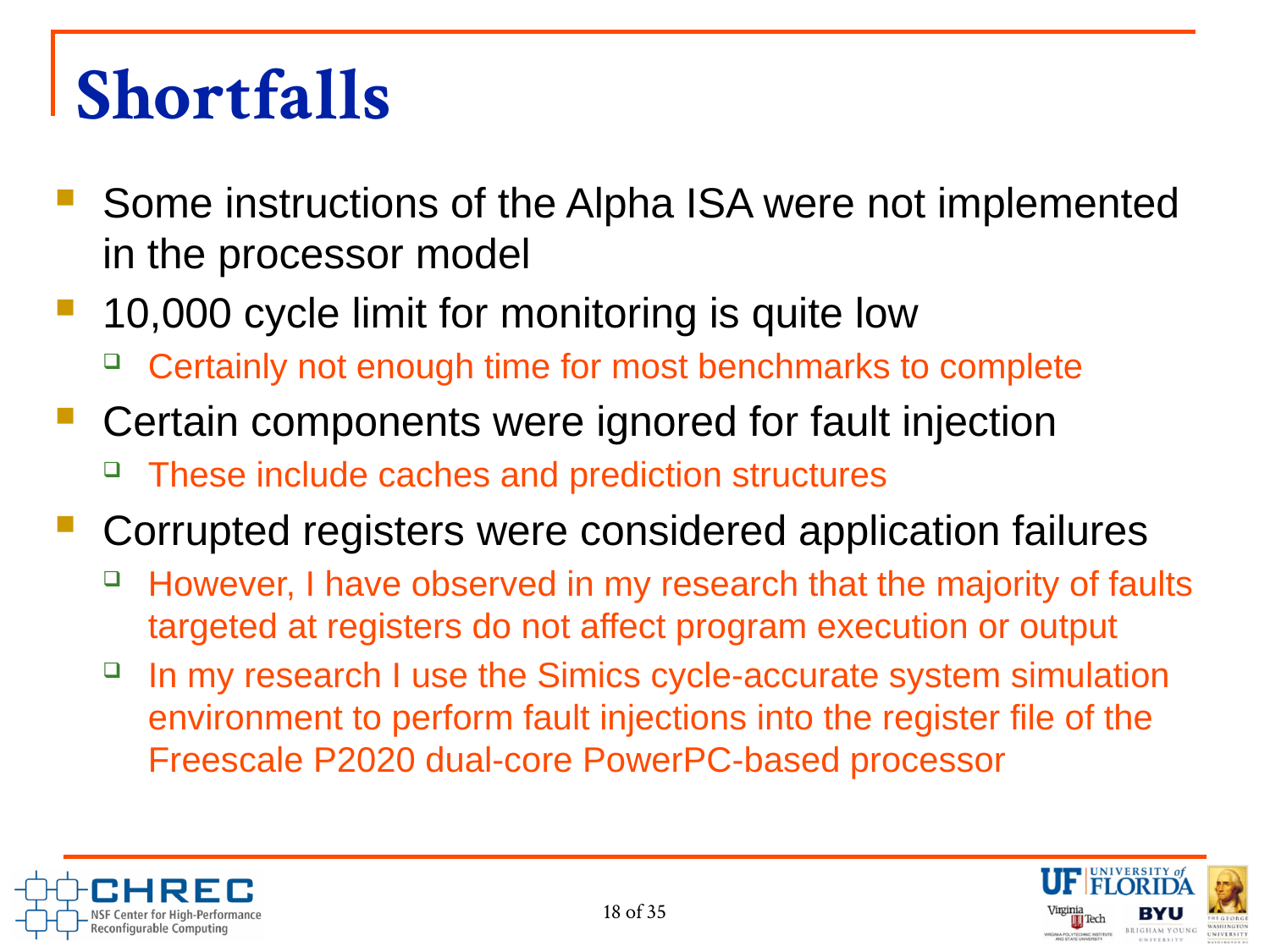

# Shortfalls
Some instructions of the Alpha ISA were not implemented in the processor model
10,000 cycle limit for monitoring is quite low
Certainly not enough time for most benchmarks to complete
Certain components were ignored for fault injection
These include caches and prediction structures
Corrupted registers were considered application failures
However, I have observed in my research that the majority of faults targeted at registers do not affect program execution or output
In my research I use the Simics cycle-accurate system simulation environment to perform fault injections into the register file of the Freescale P2020 dual-core PowerPC-based processor
18 of 35